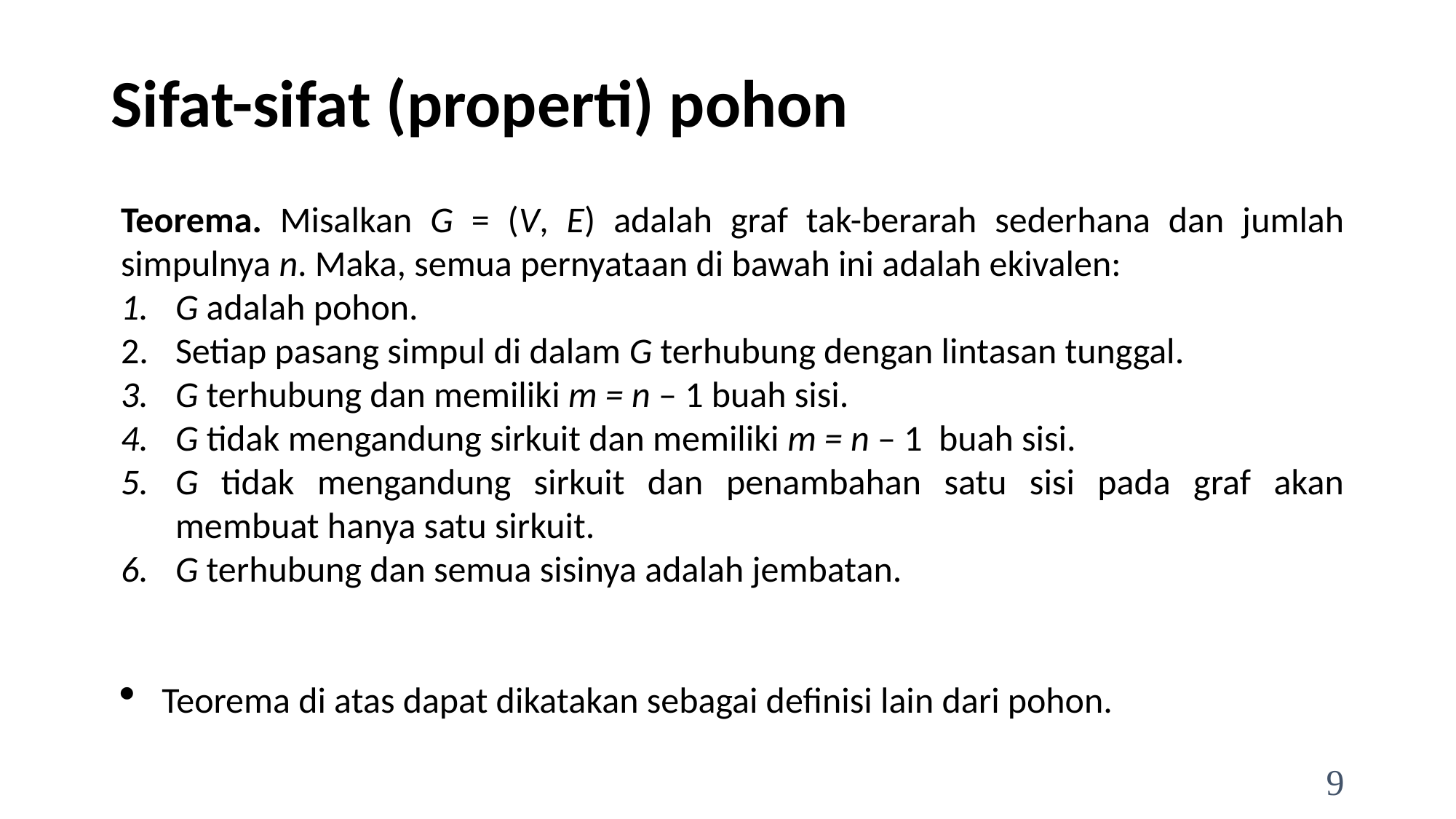

# Sifat-sifat (properti) pohon
Teorema. Misalkan G = (V, E) adalah graf tak-berarah sederhana dan jumlah simpulnya n. Maka, semua pernyataan di bawah ini adalah ekivalen:
G adalah pohon.
Setiap pasang simpul di dalam G terhubung dengan lintasan tunggal.
G terhubung dan memiliki m = n – 1 buah sisi.
G tidak mengandung sirkuit dan memiliki m = n – 1  buah sisi.
G tidak mengandung sirkuit dan penambahan satu sisi pada graf akan membuat hanya satu sirkuit.
G terhubung dan semua sisinya adalah jembatan.

Teorema di atas dapat dikatakan sebagai definisi lain dari pohon.
9